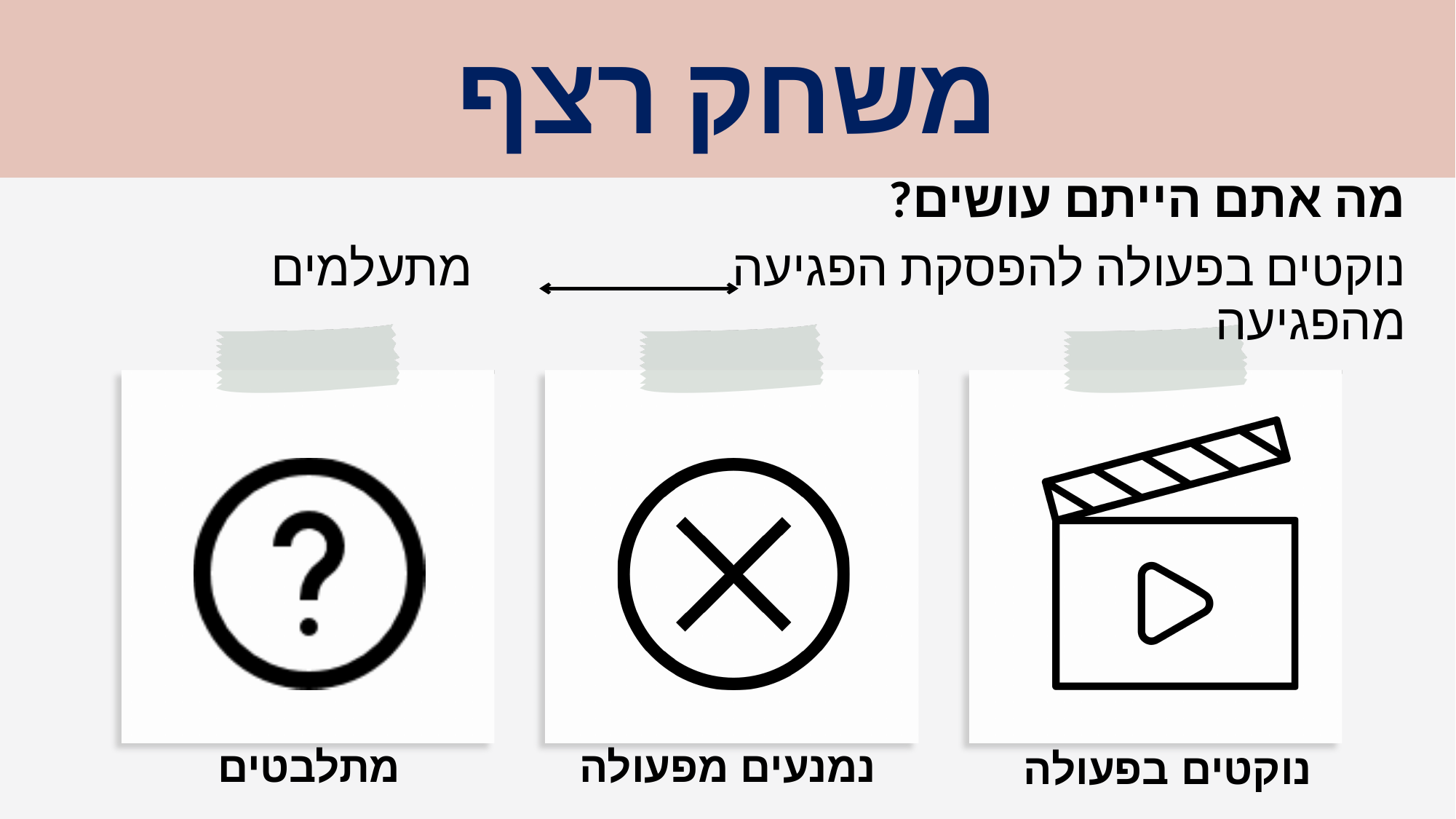

# משחק רצף
מה אתם הייתם עושים?
נוקטים בפעולה להפסקת הפגיעה                       מתעלמים מהפגיעה

מתלבטים
נמנעים מפעולה
נוקטים בפעולה